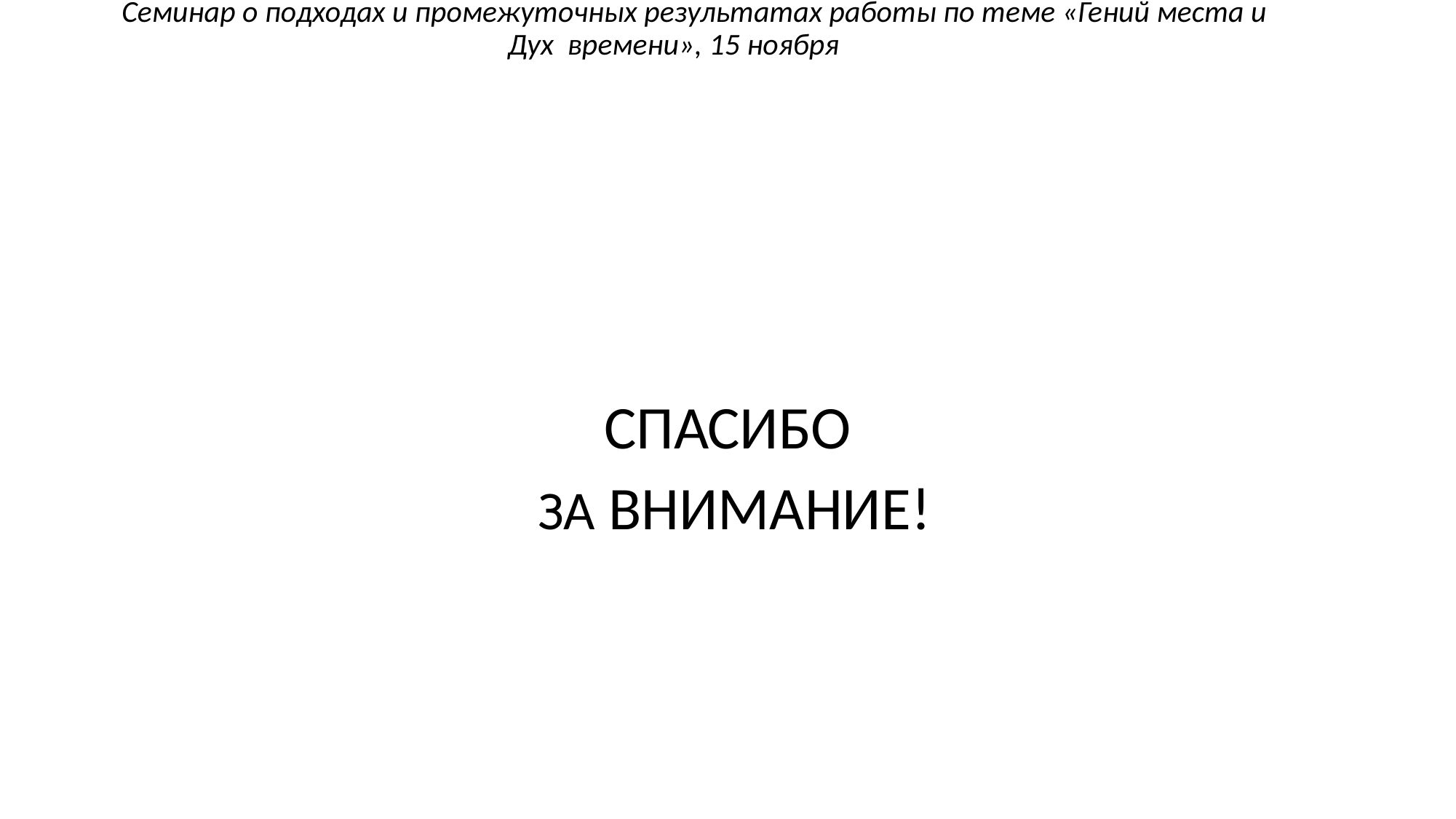

# Семинар о подходах и промежуточных результатах работы по теме «Гений места и Дух  времени», 15 ноября

СПАСИБО
 ЗА ВНИМАНИЕ!